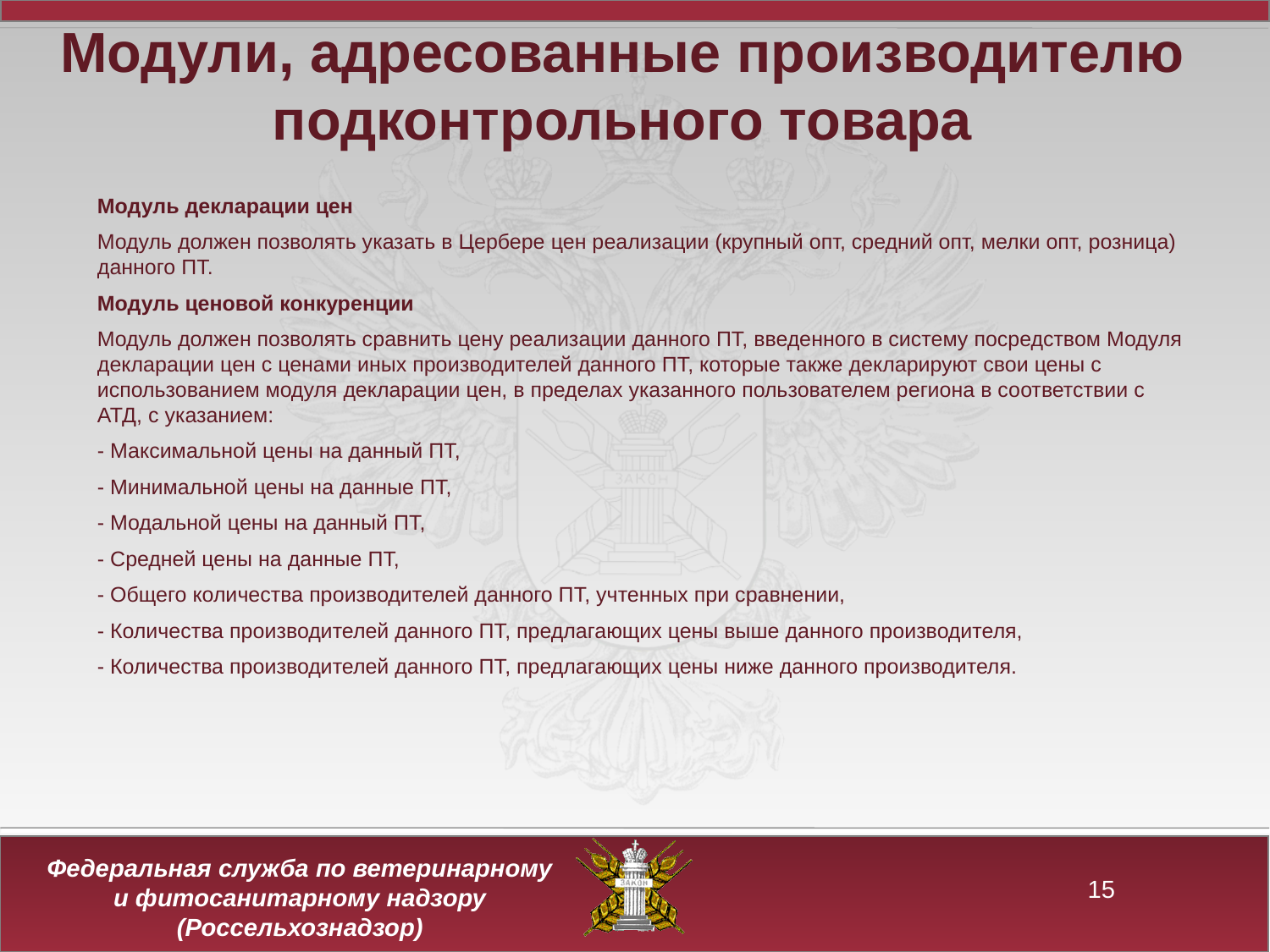

Модули, адресованные производителю подконтрольного товара
Модуль декларации цен
Модуль должен позволять указать в Цербере цен реализации (крупный опт, средний опт, мелки опт, розница) данного ПТ.
Модуль ценовой конкуренции
Модуль должен позволять сравнить цену реализации данного ПТ, введенного в систему посредством Модуля декларации цен с ценами иных производителей данного ПТ, которые также декларируют свои цены с использованием модуля декларации цен, в пределах указанного пользователем региона в соответствии с АТД, с указанием:
- Максимальной цены на данный ПТ,
- Минимальной цены на данные ПТ,
- Модальной цены на данный ПТ,
- Средней цены на данные ПТ,
- Общего количества производителей данного ПТ, учтенных при сравнении,
- Количества производителей данного ПТ, предлагающих цены выше данного производителя,
- Количества производителей данного ПТ, предлагающих цены ниже данного производителя.

15